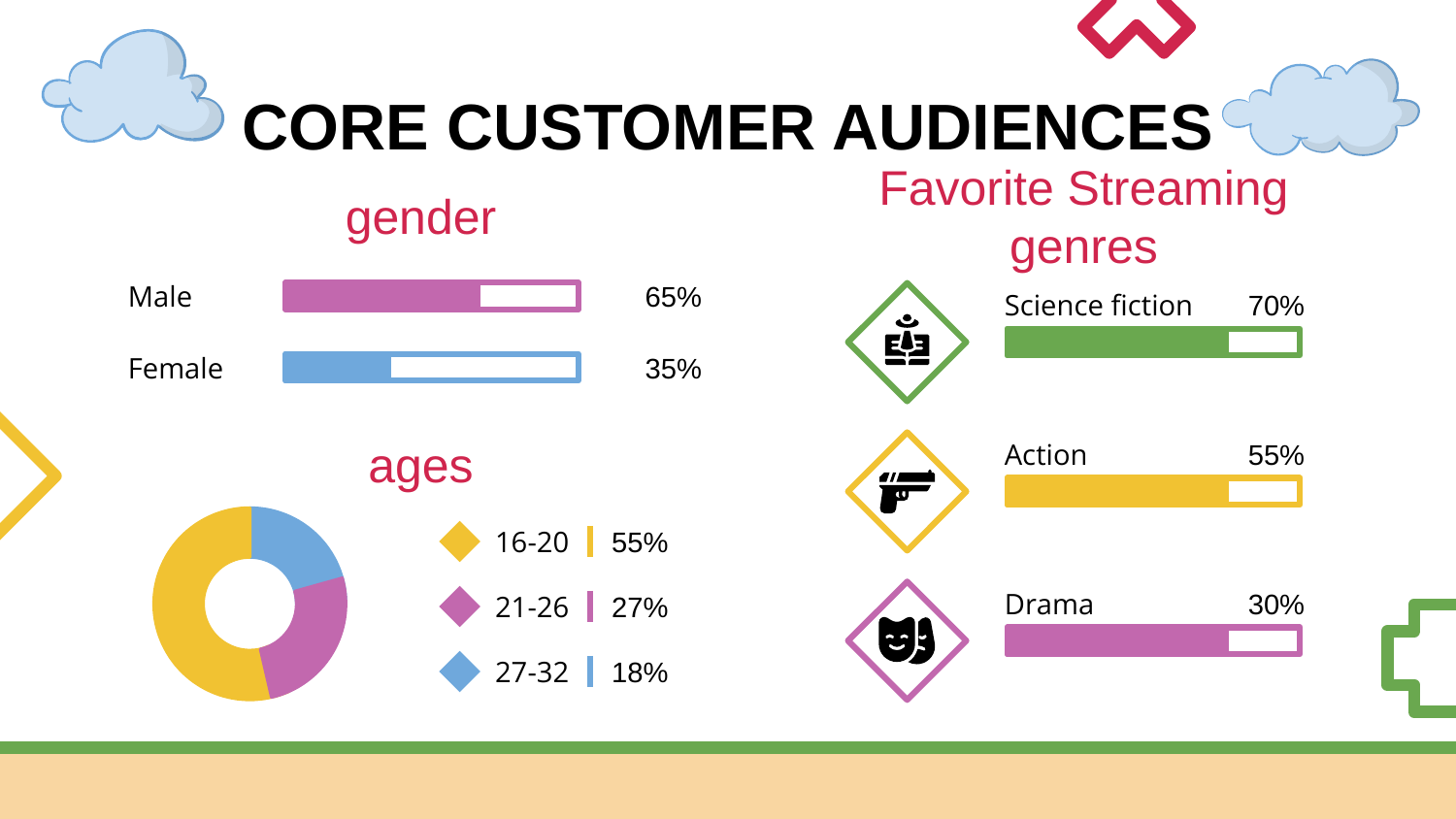

# CORE CUSTOMER AUDIENCES
gender
Favorite Streaming genres
Male
65%
70%

Science fiction

Female
35%

55%

Action
ages

16-20
55%

30%
21-26
27%

Drama

27-32
18%